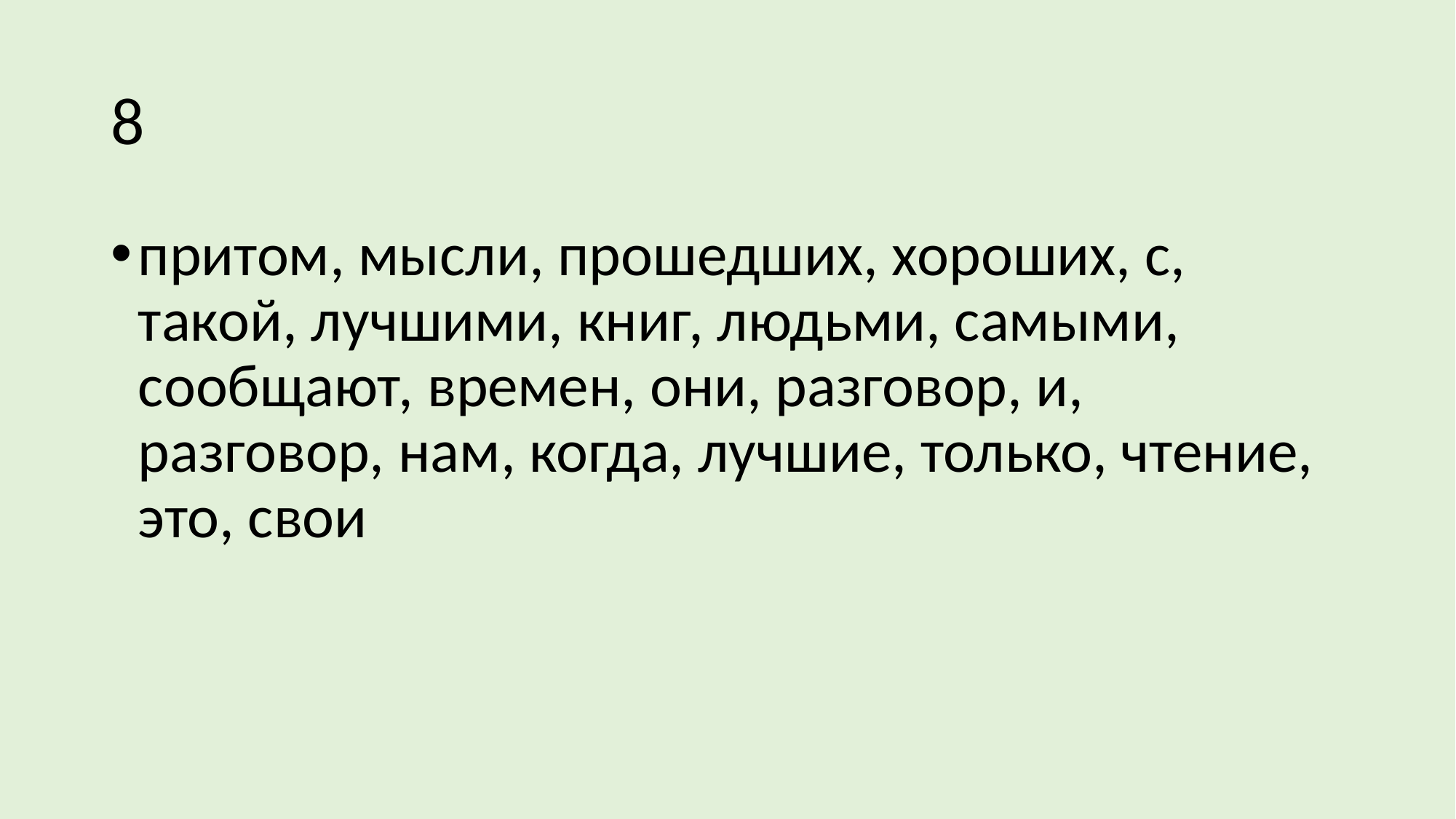

# 8
притом, мысли, прошедших, хороших, с, такой, лучшими, книг, людьми, самыми, сообщают, времен, они, разговор, и, разговор, нам, когда, лучшие, только, чтение, это, свои